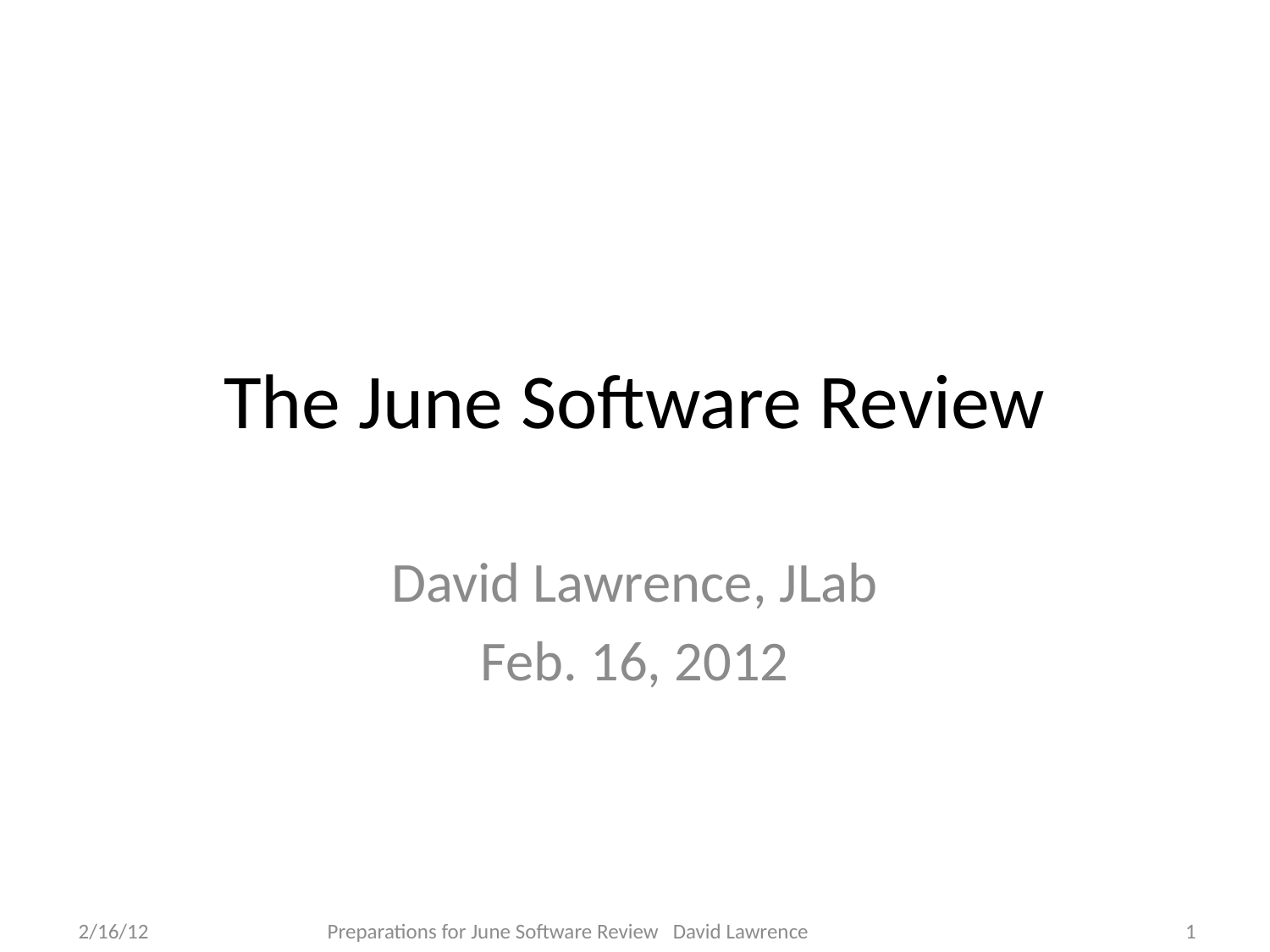

# The June Software Review
David Lawrence, JLab
Feb. 16, 2012
2/16/12
Preparations for June Software Review   David Lawrence
1